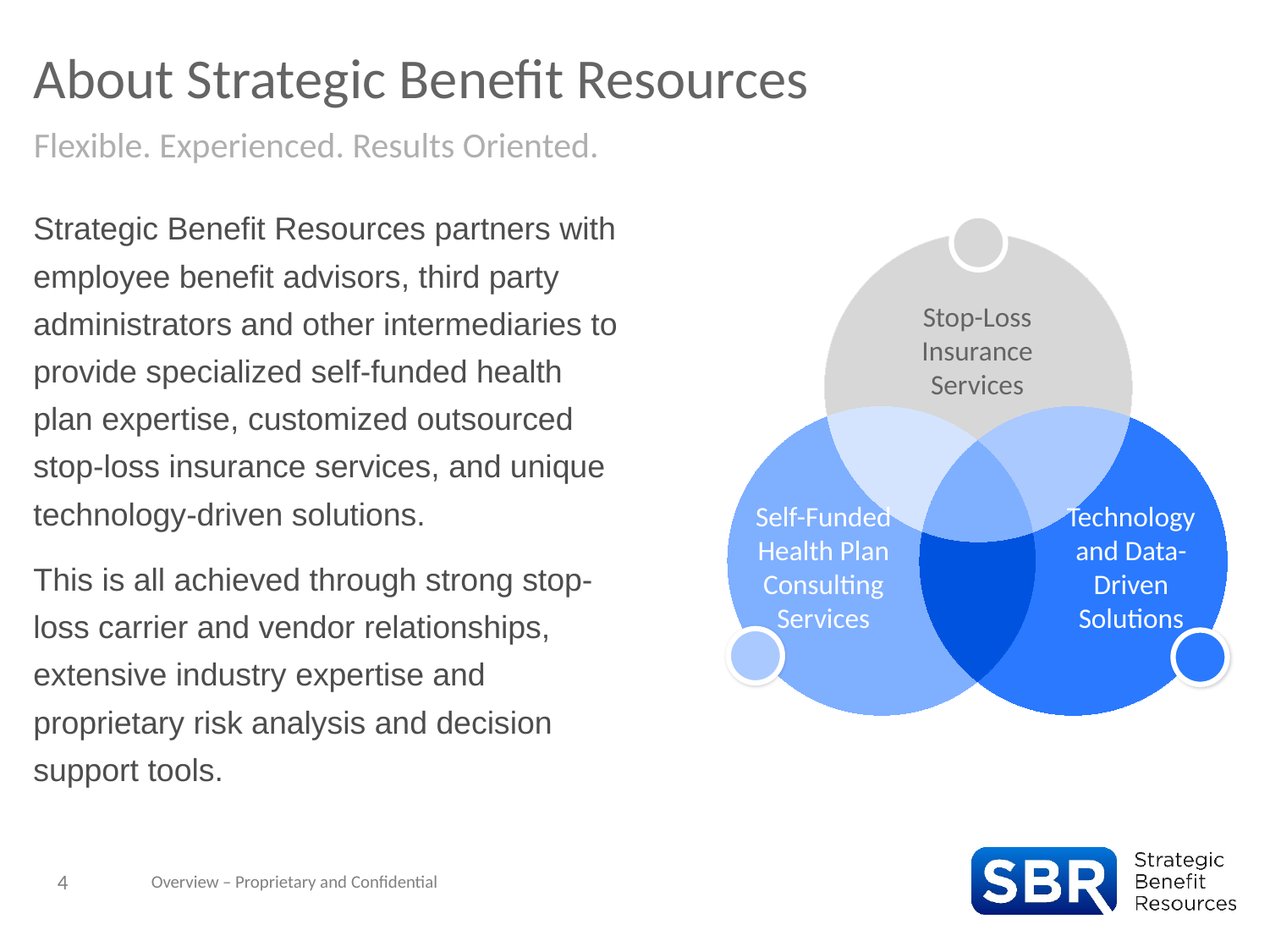

# About Strategic Benefit Resources
Flexible. Experienced. Results Oriented.
Strategic Benefit Resources partners with employee benefit advisors, third party administrators and other intermediaries to provide specialized self-funded health plan expertise, customized outsourced stop-loss insurance services, and unique technology-driven solutions.
This is all achieved through strong stop-loss carrier and vendor relationships, extensive industry expertise and proprietary risk analysis and decision support tools.

Stop-Loss Insurance Services

Self-Funded Health Plan Consulting Services
Technology and Data-Driven Solutions